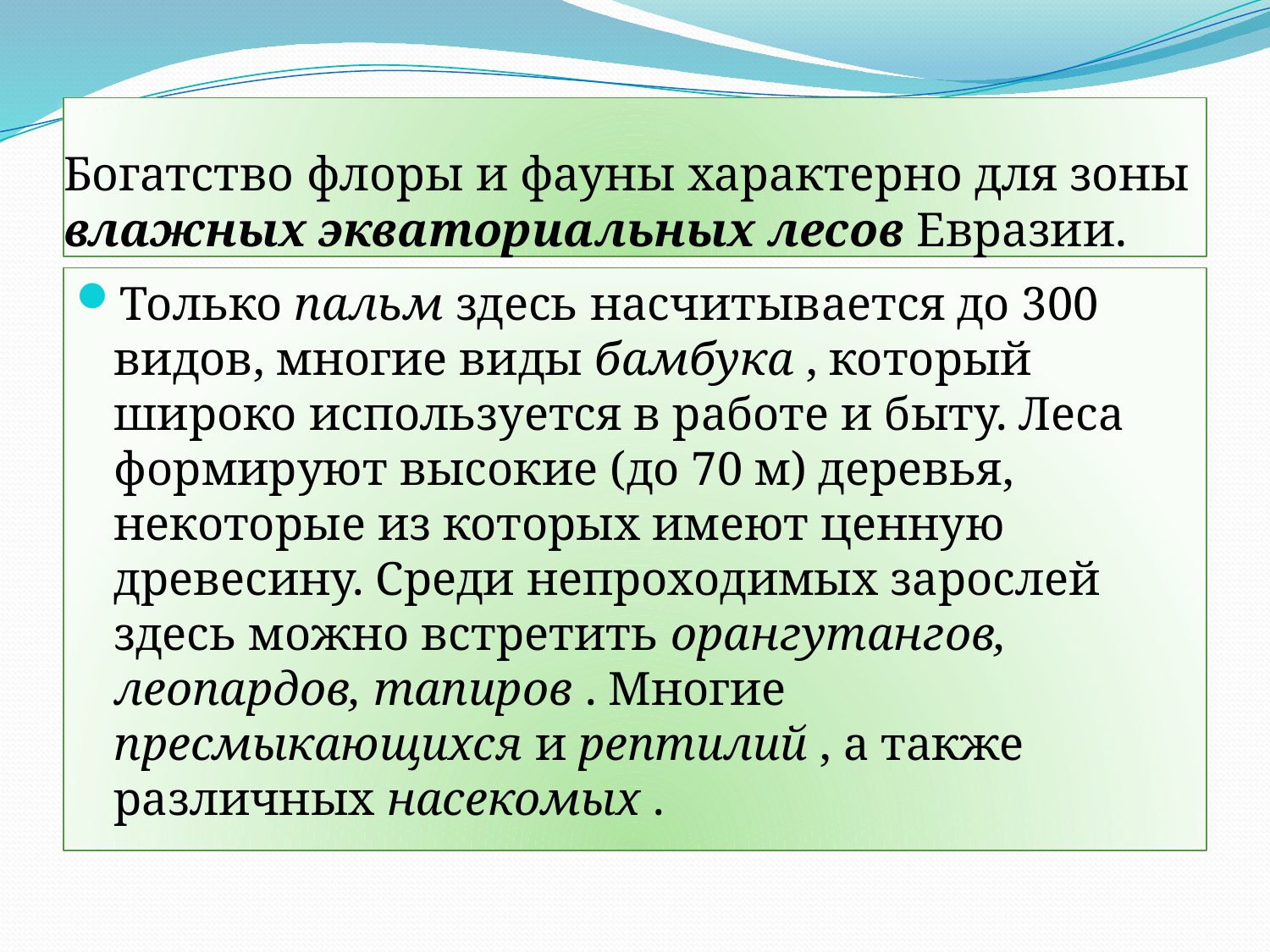

# Богатство флоры и фауны характерно для зоны влажных экваториальных лесов Евразии.
Только пальм здесь насчитывается до 300 видов, многие виды бамбука , который широко используется в работе и быту. Леса формируют высокие (до 70 м) деревья, некоторые из которых имеют ценную древесину. Среди непроходимых зарослей здесь можно встретить орангутангов, леопардов, тапиров . Многие пресмыкающихся и рептилий , а также различных насекомых .